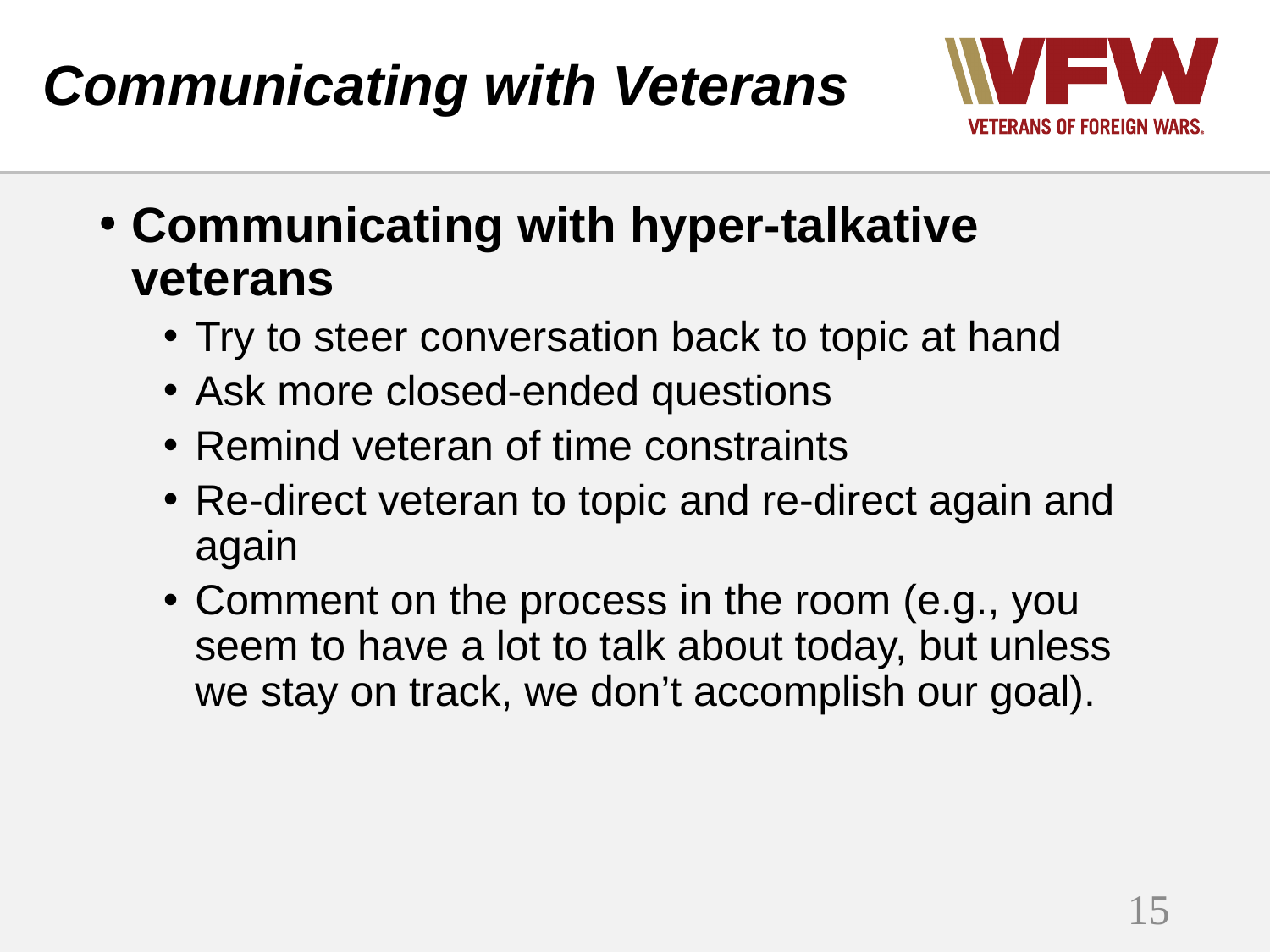

# Communicating with Veterans
Communicating with hyper-talkative veterans
Try to steer conversation back to topic at hand
Ask more closed-ended questions
Remind veteran of time constraints
Re-direct veteran to topic and re-direct again and again
Comment on the process in the room (e.g., you seem to have a lot to talk about today, but unless we stay on track, we don’t accomplish our goal).

15